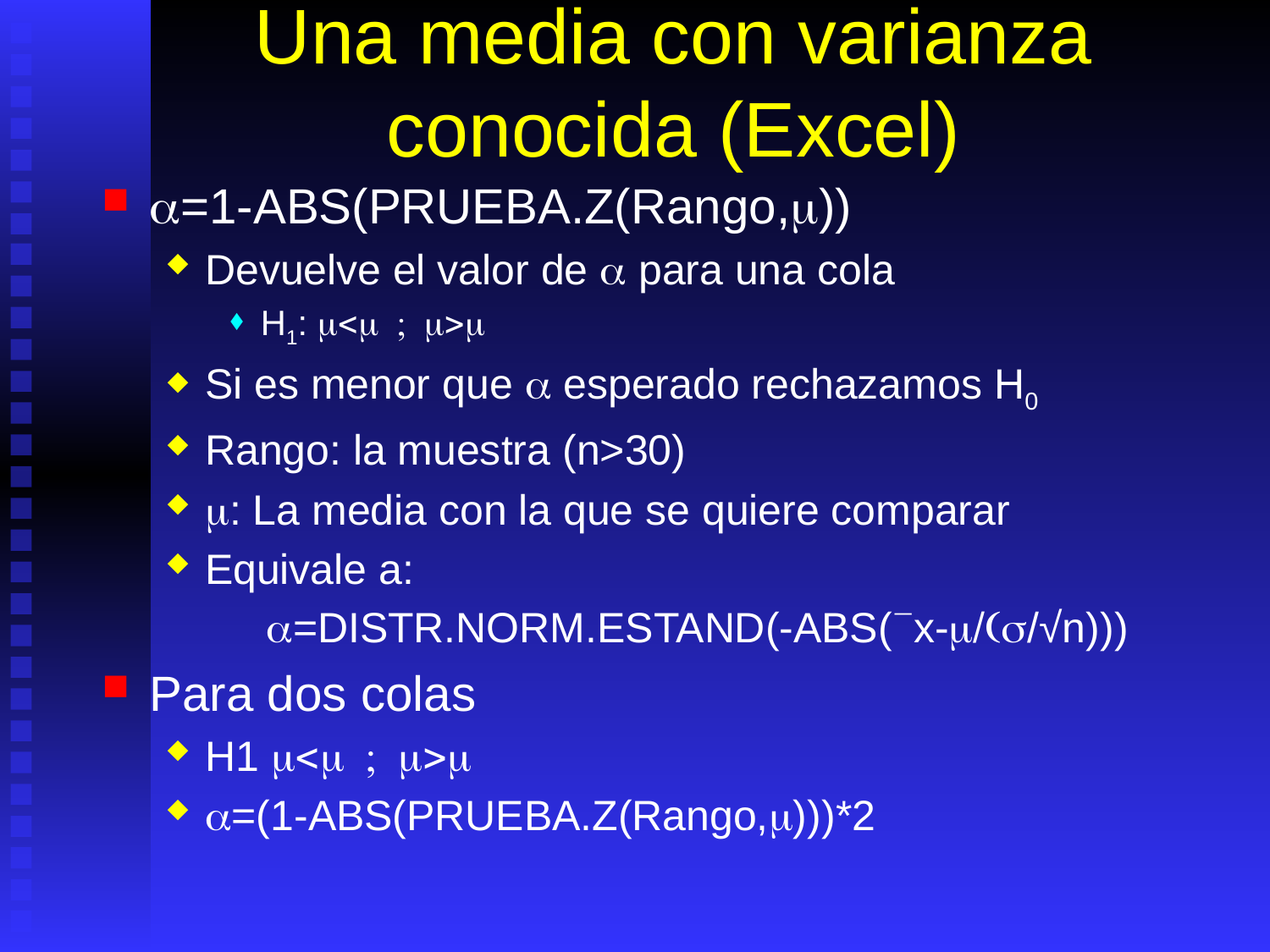

# Una media con varianza conocida (Excel)
α=1-ABS(PRUEBA.Z(Rango,μ))
Devuelve el valor de α para una cola
H1: μ<μ ; μ>μ
Si es menor que α esperado rechazamos H0
Rango: la muestra (n>30)
μ: La media con la que se quiere comparar
Equivale a:
α=DISTR.NORM.ESTAND(-ABS(x-μ/(σ/√n)))
Para dos colas
H1 μ<μ ; μ>μ
α=(1-ABS(PRUEBA.Z(Rango,μ)))*2